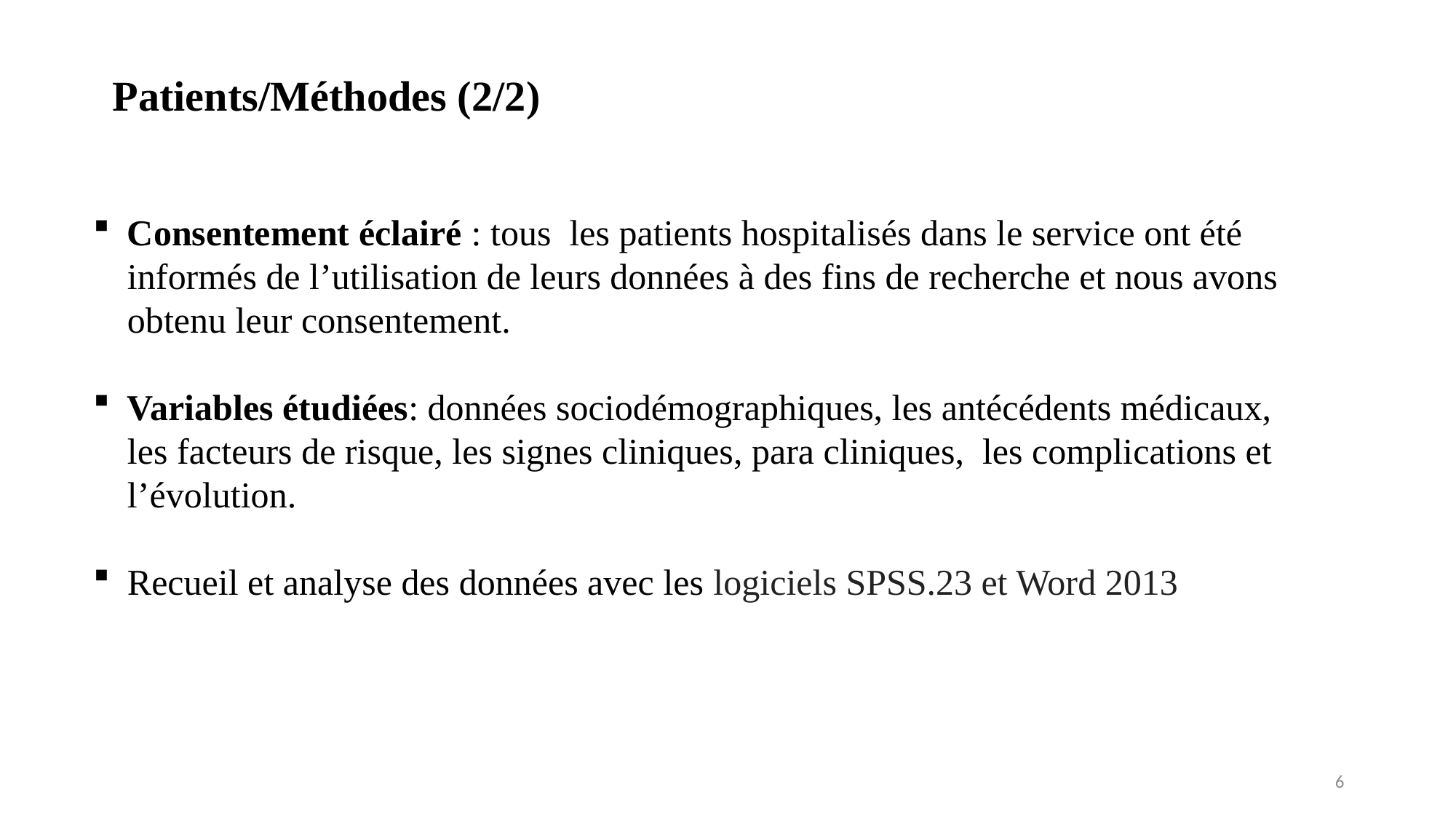

Patients/Méthodes (2/2)

Consentement éclairé : tous  les patients hospitalisés dans le service ont été informés de l’utilisation de leurs données à des fins de recherche et nous avons obtenu leur consentement.

Variables étudiées: données sociodémographiques, les antécédents médicaux, les facteurs de risque, les signes cliniques, para cliniques,  les complications et l’évolution.

Recueil et analyse des données avec les logiciels SPSS.23 et Word 2013
6